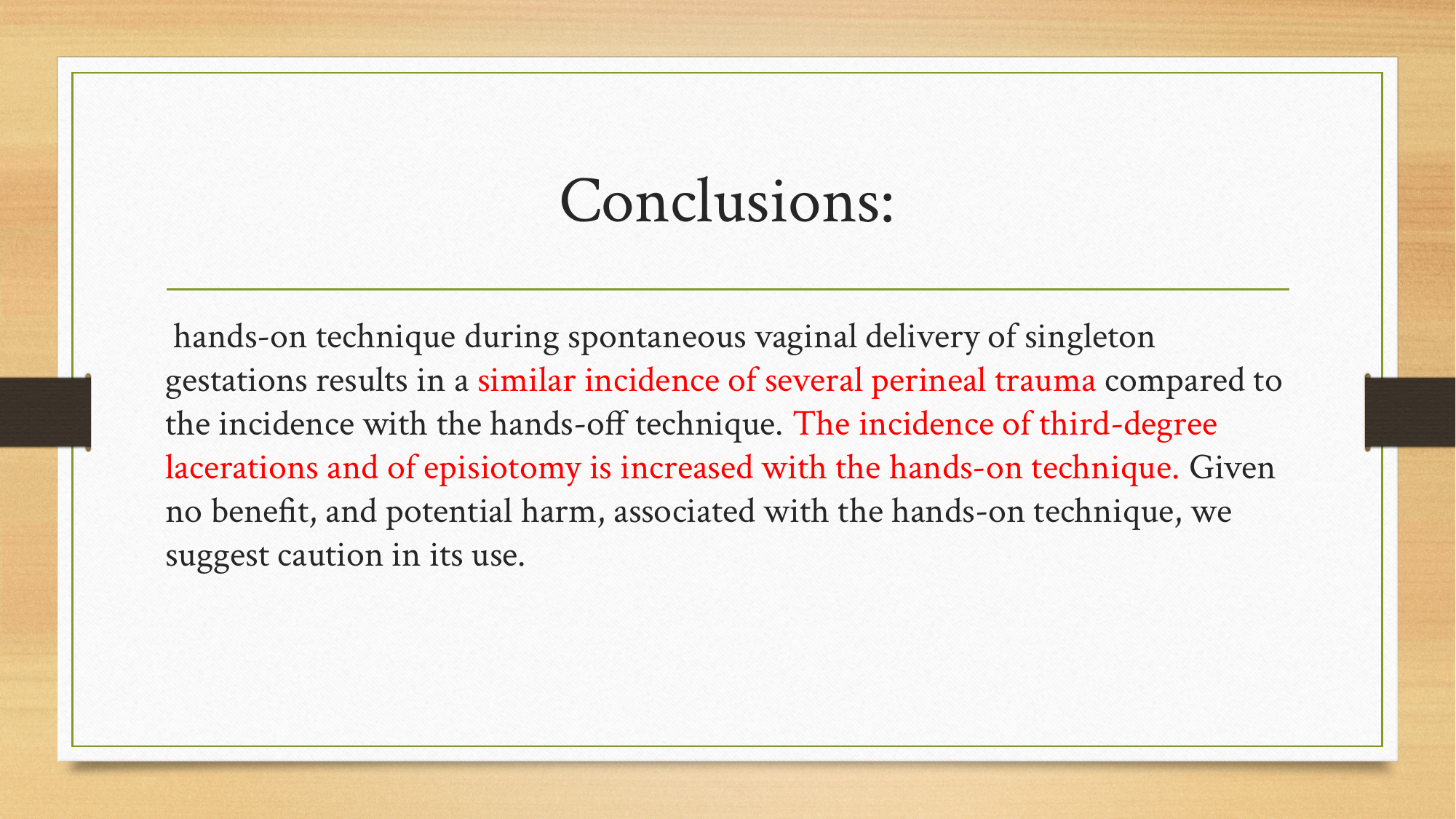

# Conclusions:
 hands-on technique during spontaneous vaginal delivery of singleton gestations results in a similar incidence of several perineal trauma compared to the incidence with the hands-off technique. The incidence of third-degree lacerations and of episiotomy is increased with the hands-on technique. Given no benefit, and potential harm, associated with the hands-on technique, we suggest caution in its use.